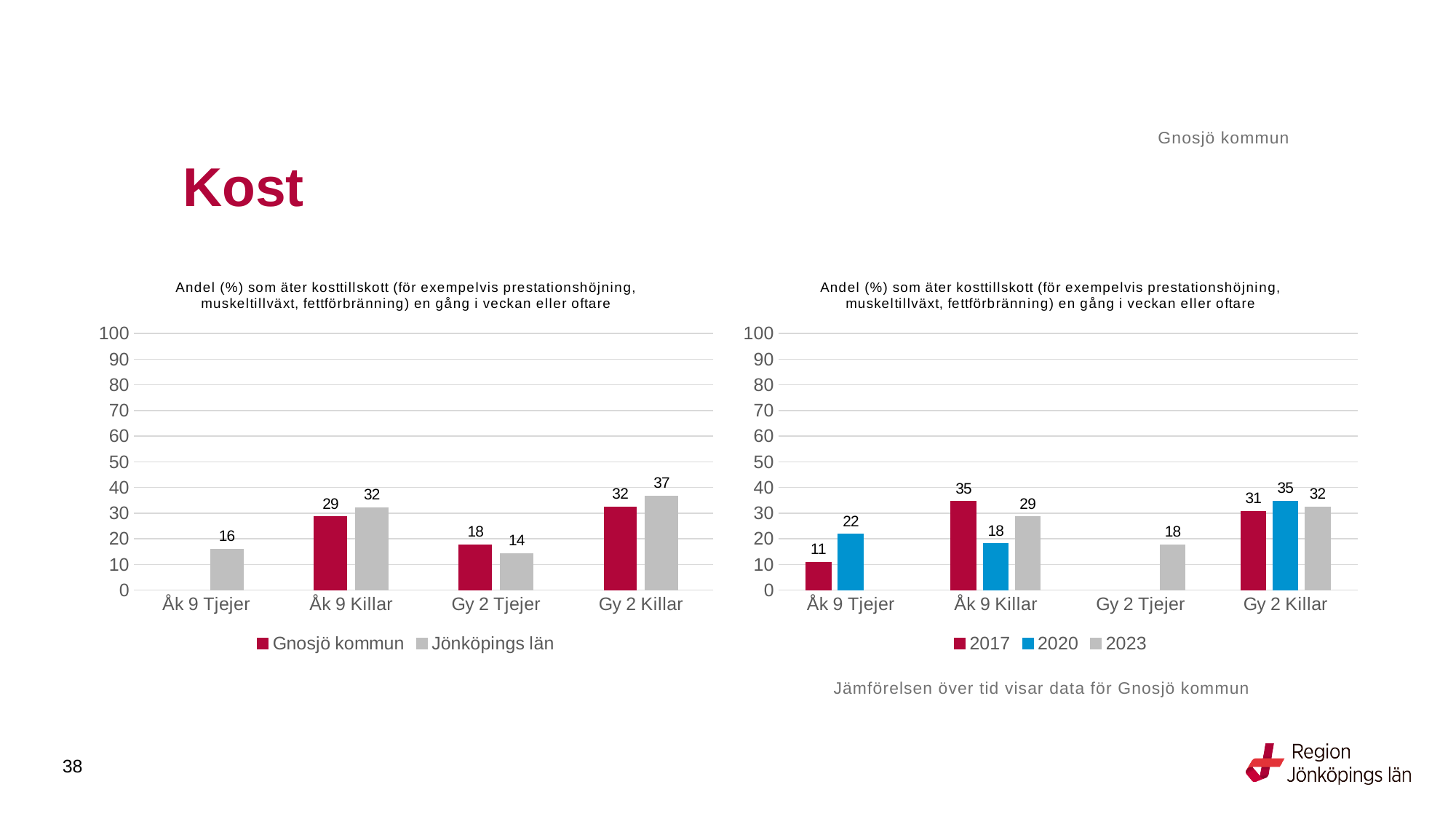

Gnosjö kommun
# Kost

### Chart: Andel (%) som äter kosttillskott (för exempelvis prestationshöjning, muskeltillväxt, fettförbränning) en gång i veckan eller oftare

| Category | Gnosjö kommun | Jönköpings län |
|---|---|---|
| Åk 9 Tjejer | None | 16.0703 |
| Åk 9 Killar | 28.5714 | 32.1168 |
| Gy 2 Tjejer | 17.6471 | 14.3249 |
| Gy 2 Killar | 32.4324 | 36.7716 |

### Chart: Andel (%) som äter kosttillskott (för exempelvis prestationshöjning, muskeltillväxt, fettförbränning) en gång i veckan eller oftare

| Category | 2017 | 2020 | 2023 |
|---|---|---|---|
| Åk 9 Tjejer | 10.9091 | 21.875 | None |
| Åk 9 Killar | 34.6154 | 18.1818 | 28.5714 |
| Gy 2 Tjejer | None | None | 17.6471 |
| Gy 2 Killar | 30.7692 | 34.7826 | 32.4324 |
Jämförelsen över tid visar data för Gnosjö kommun
38